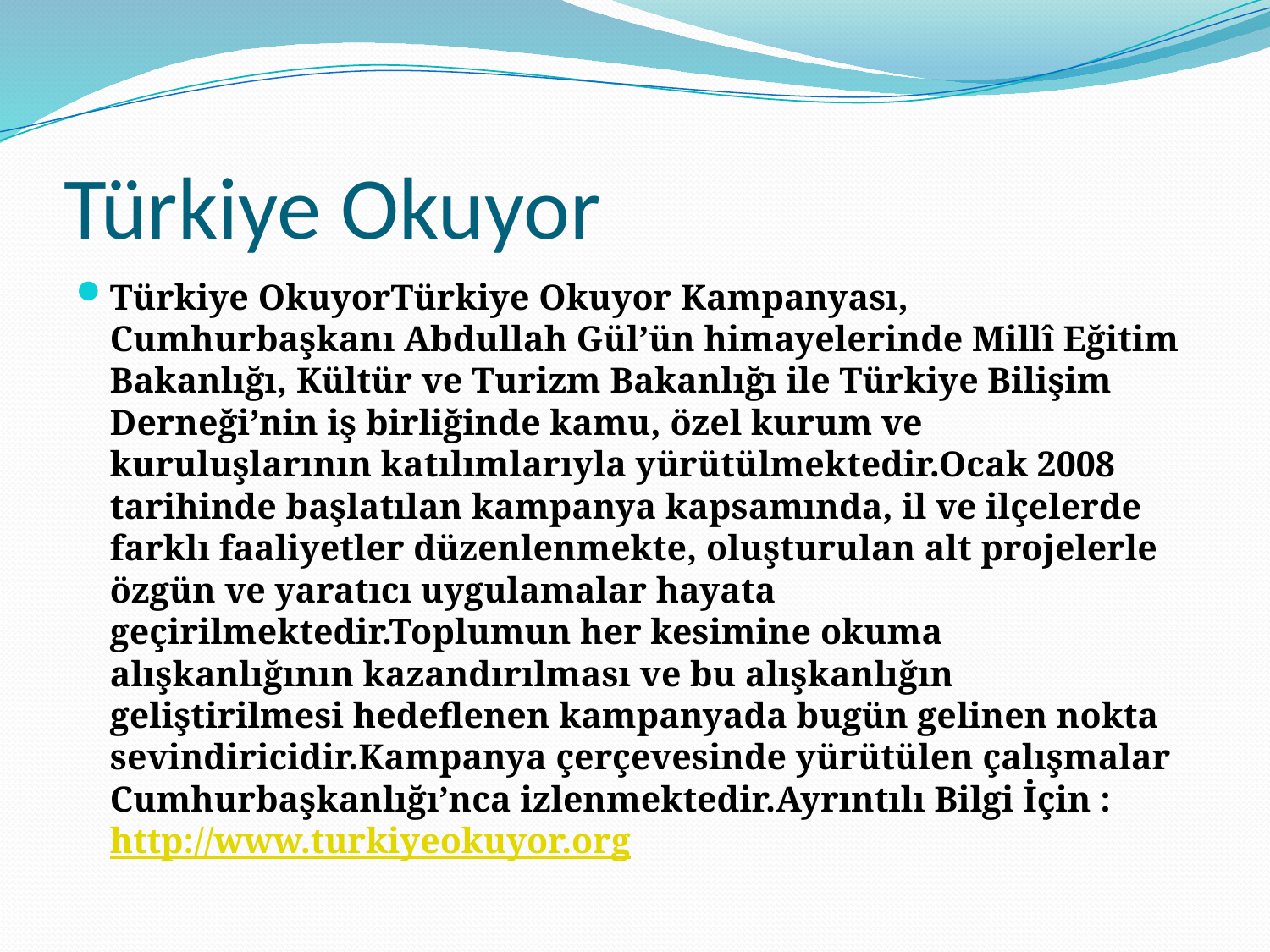

# Türkiye Okuyor
Türkiye OkuyorTürkiye Okuyor Kampanyası, Cumhurbaşkanı Abdullah Gül’ün himayelerinde Millî Eğitim Bakanlığı, Kültür ve Turizm Bakanlığı ile Türkiye Bilişim Derneği’nin iş birliğinde kamu, özel kurum ve kuruluşlarının katılımlarıyla yürütülmektedir.Ocak 2008 tarihinde başlatılan kampanya kapsamında, il ve ilçelerde farklı faaliyetler düzenlenmekte, oluşturulan alt projelerle özgün ve yaratıcı uygulamalar hayata geçirilmektedir.Toplumun her kesimine okuma alışkanlığının kazandırılması ve bu alışkanlığın geliştirilmesi hedeflenen kampanyada bugün gelinen nokta sevindiricidir.Kampanya çerçevesinde yürütülen çalışmalar Cumhurbaşkanlığı’nca izlenmektedir.Ayrıntılı Bilgi İçin : http://www.turkiyeokuyor.org